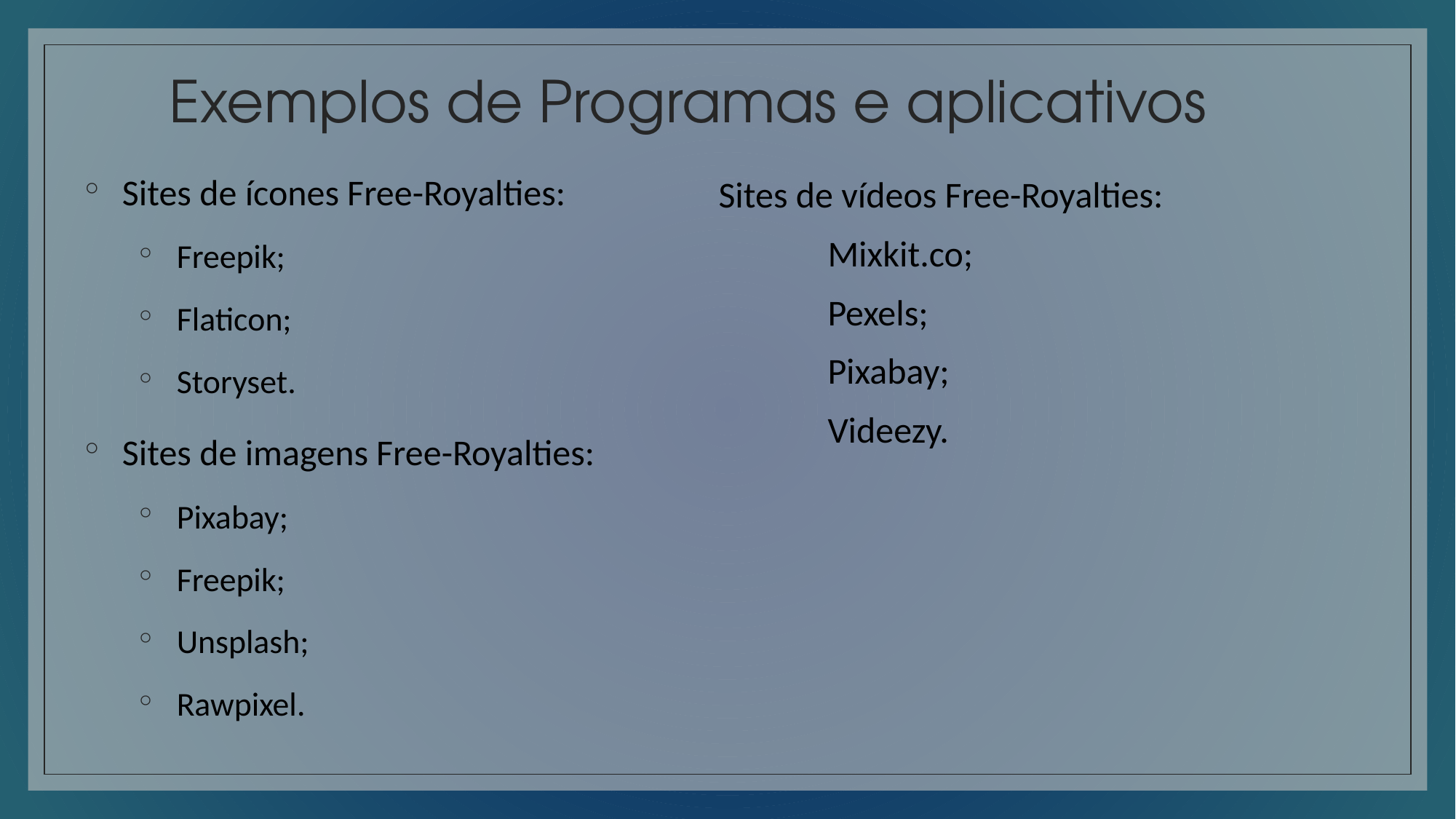

# Exemplos de Programas e aplicativos
Sites de vídeos Free-Royalties:
	Mixkit.co;
	Pexels;
	Pixabay;
	Videezy.
Sites de ícones Free-Royalties:
Freepik;
Flaticon;
Storyset.
Sites de imagens Free-Royalties:
Pixabay;
Freepik;
Unsplash;
Rawpixel.